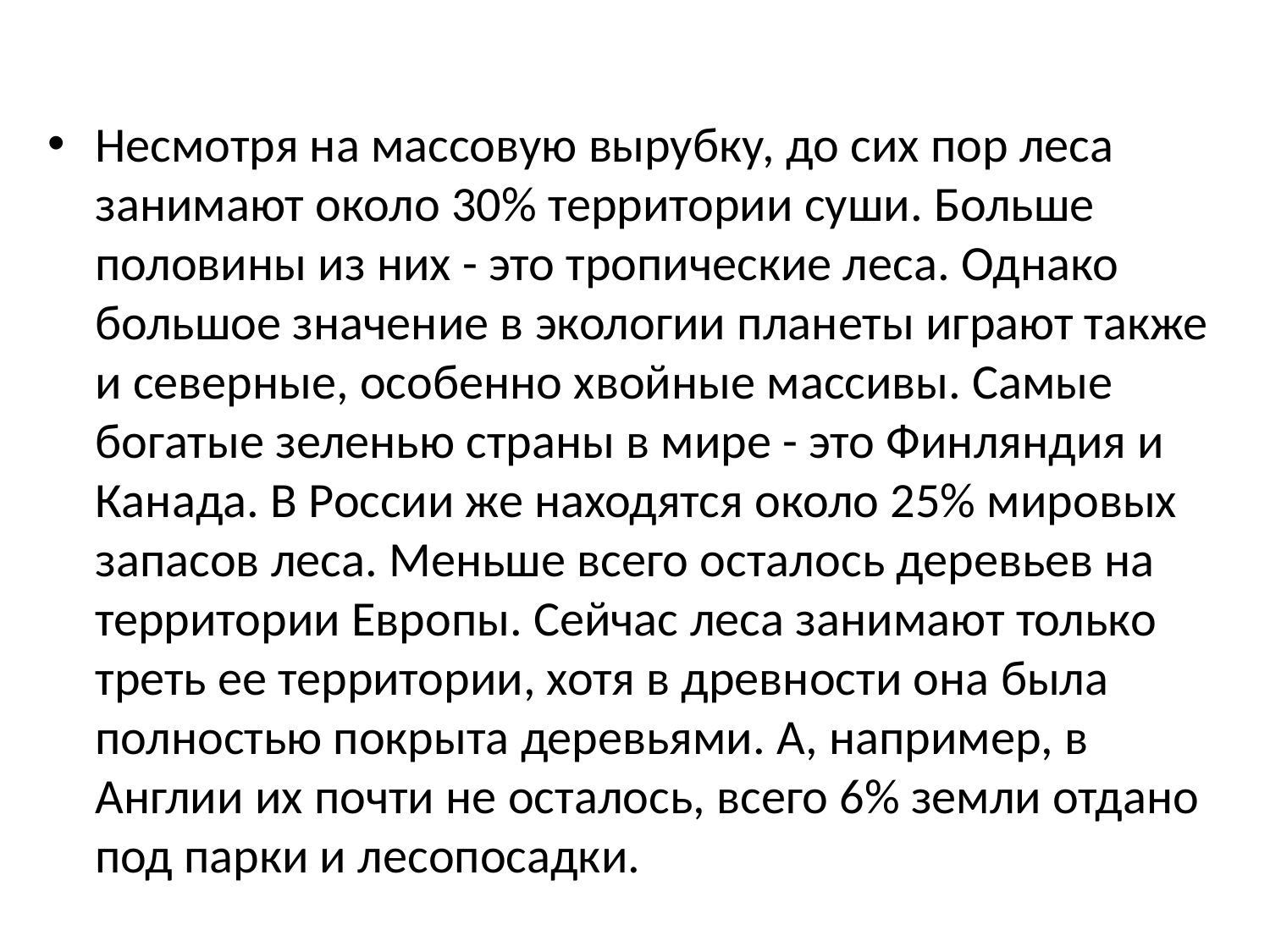

Несмотря на массовую вырубку, до сих пор леса занимают около 30% территории суши. Больше половины из них - это тропические леса. Однако большое значение в экологии планеты играют также и северные, особенно хвойные массивы. Самые богатые зеленью страны в мире - это Финляндия и Канада. В России же находятся около 25% мировых запасов леса. Меньше всего осталось деревьев на территории Европы. Сейчас леса занимают только треть ее территории, хотя в древности она была полностью покрыта деревьями. А, например, в Англии их почти не осталось, всего 6% земли отдано под парки и лесопосадки.